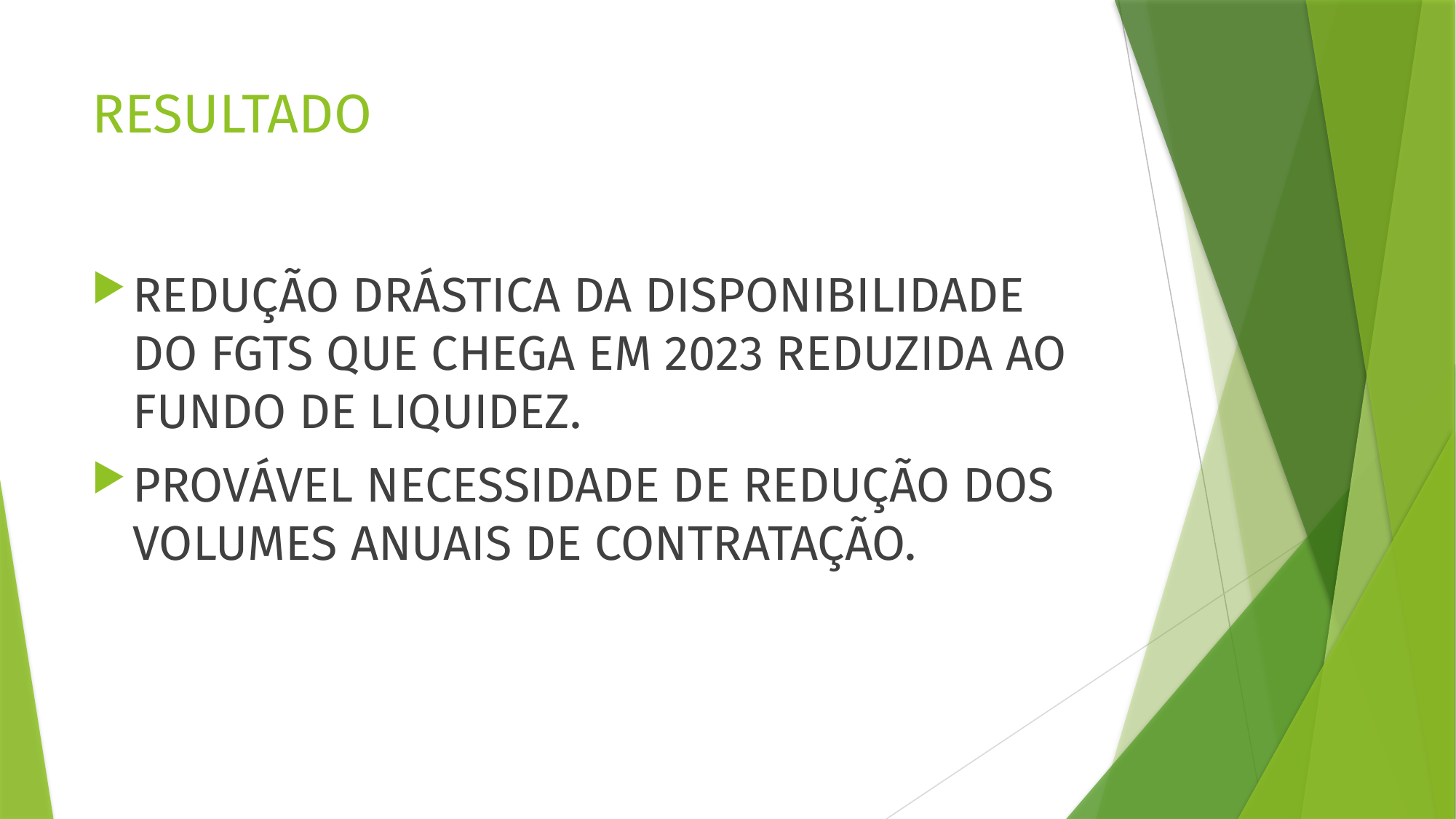

# RESULTADO
REDUÇÃO DRÁSTICA DA DISPONIBILIDADE DO FGTS QUE CHEGA EM 2023 REDUZIDA AO FUNDO DE LIQUIDEZ.
PROVÁVEL NECESSIDADE DE REDUÇÃO DOS VOLUMES ANUAIS DE CONTRATAÇÃO.